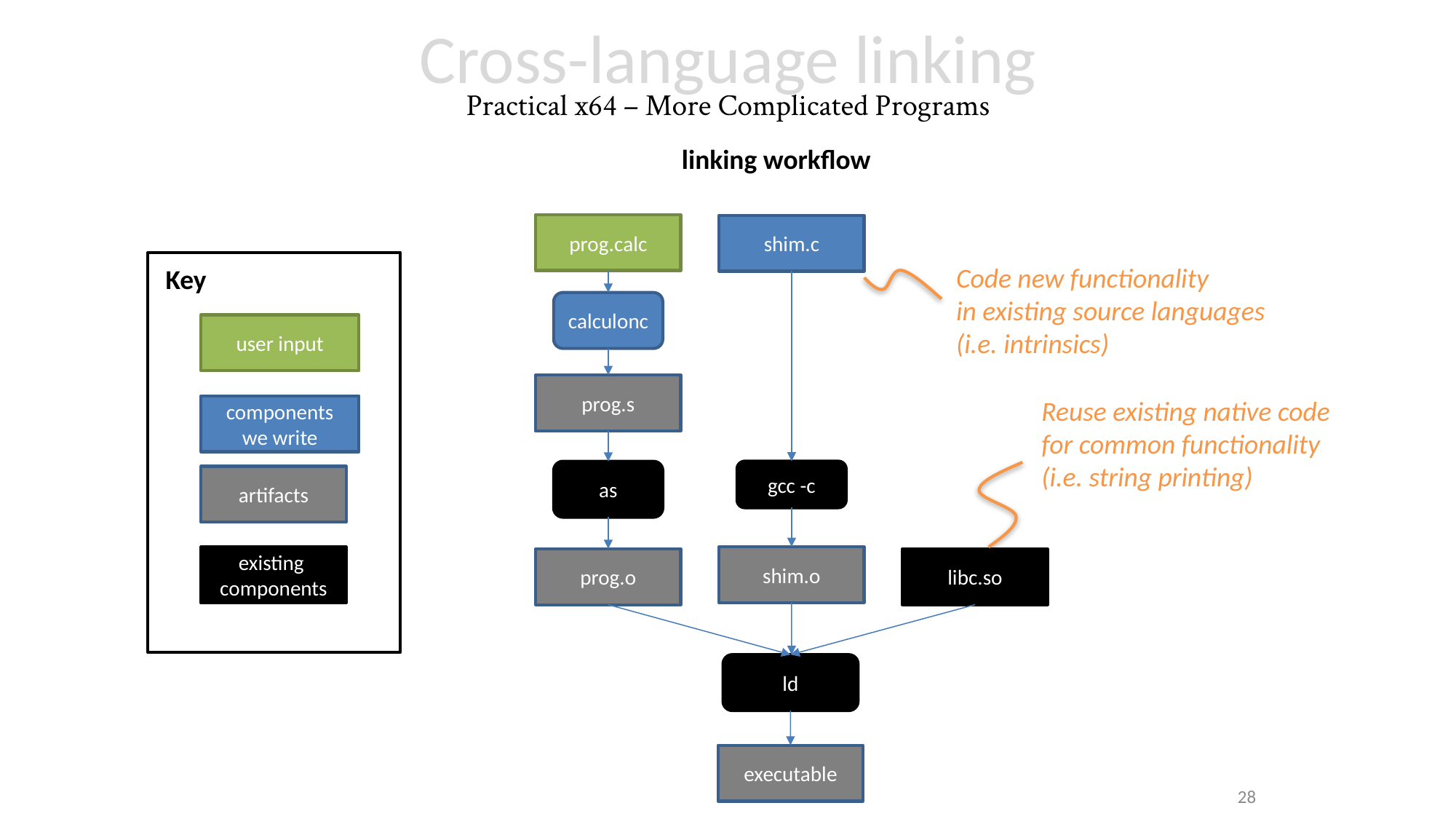

Cross-language linking
Practical x64 – More Complicated Programs
linking workflow
prog.calc
prog.s
shim.c

Code new functionality
in existing source languages
(i.e. intrinsics)
Key

calculonc
user input
Reuse existing native code
for common functionality
(i.e. string printing)
components we write
gcc -c
as

artifacts
shim.o
existing
components
libc.so
prog.o
ld
executable
28